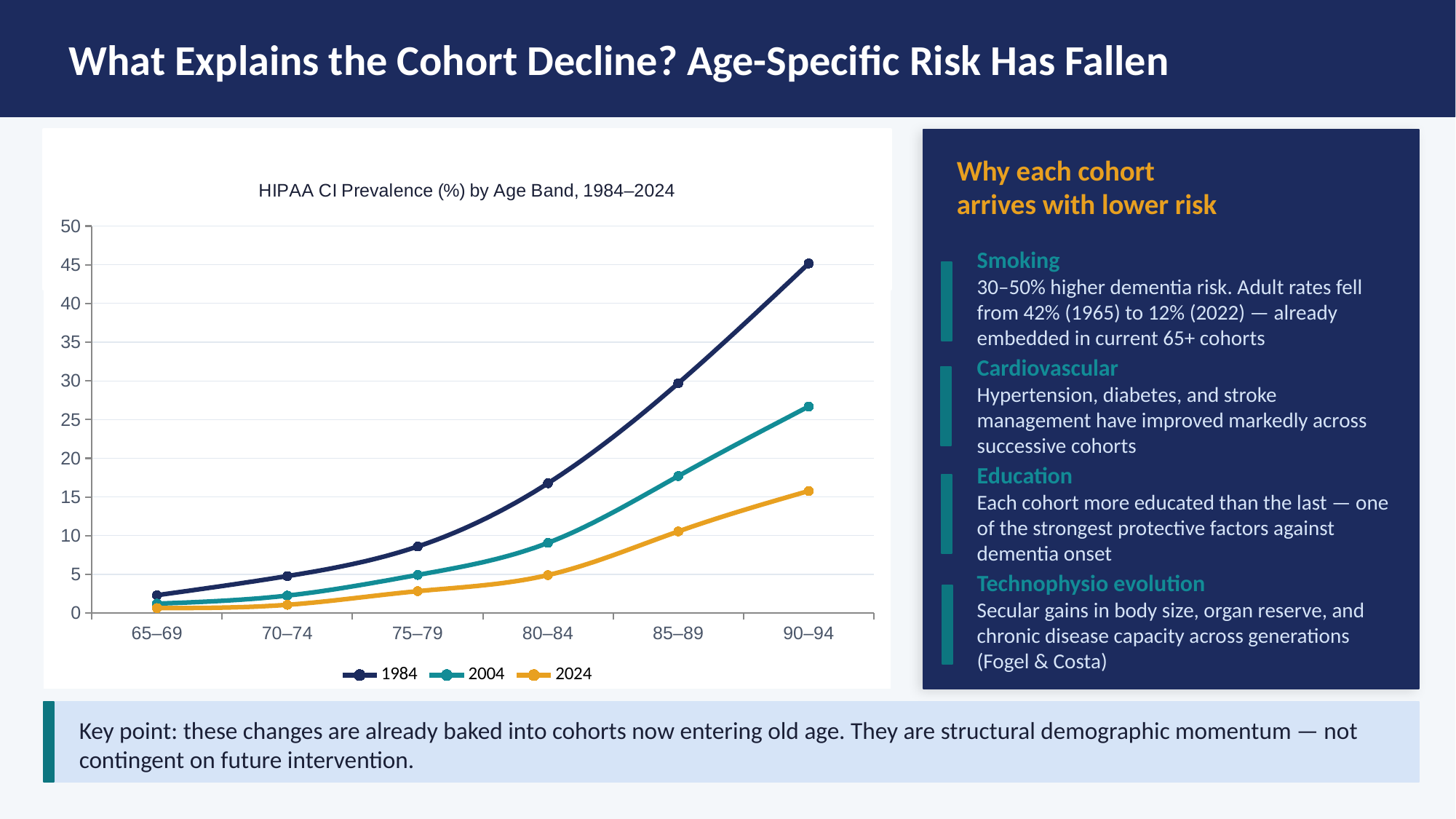

What Explains the Cohort Decline? Age-Specific Risk Has Fallen

Why each cohort
arrives with lower risk

### Chart: HIPAA CI Prevalence (%) by Age Band, 1984–2024

| Category | 1984 | 2004 | 2024 |
|---|---|---|---|
| 65–69 | 2.31 | 1.22 | 0.65 |
| 70–74 | 4.78 | 2.26 | 1.07 |
| 75–79 | 8.6 | 4.93 | 2.83 |
| 80–84 | 16.77 | 9.07 | 4.91 |
| 85–89 | 29.7 | 17.7 | 10.55 |
| 90–94 | 45.16 | 26.69 | 15.77 |
Smoking

30–50% higher dementia risk. Adult rates fell from 42% (1965) to 12% (2022) — already embedded in current 65+ cohorts
Cardiovascular

Hypertension, diabetes, and stroke management have improved markedly across successive cohorts
Education

Each cohort more educated than the last — one of the strongest protective factors against dementia onset
Technophysio evolution

Secular gains in body size, organ reserve, and chronic disease capacity across generations (Fogel & Costa)

Key point: these changes are already baked into cohorts now entering old age. They are structural demographic momentum — not contingent on future intervention.